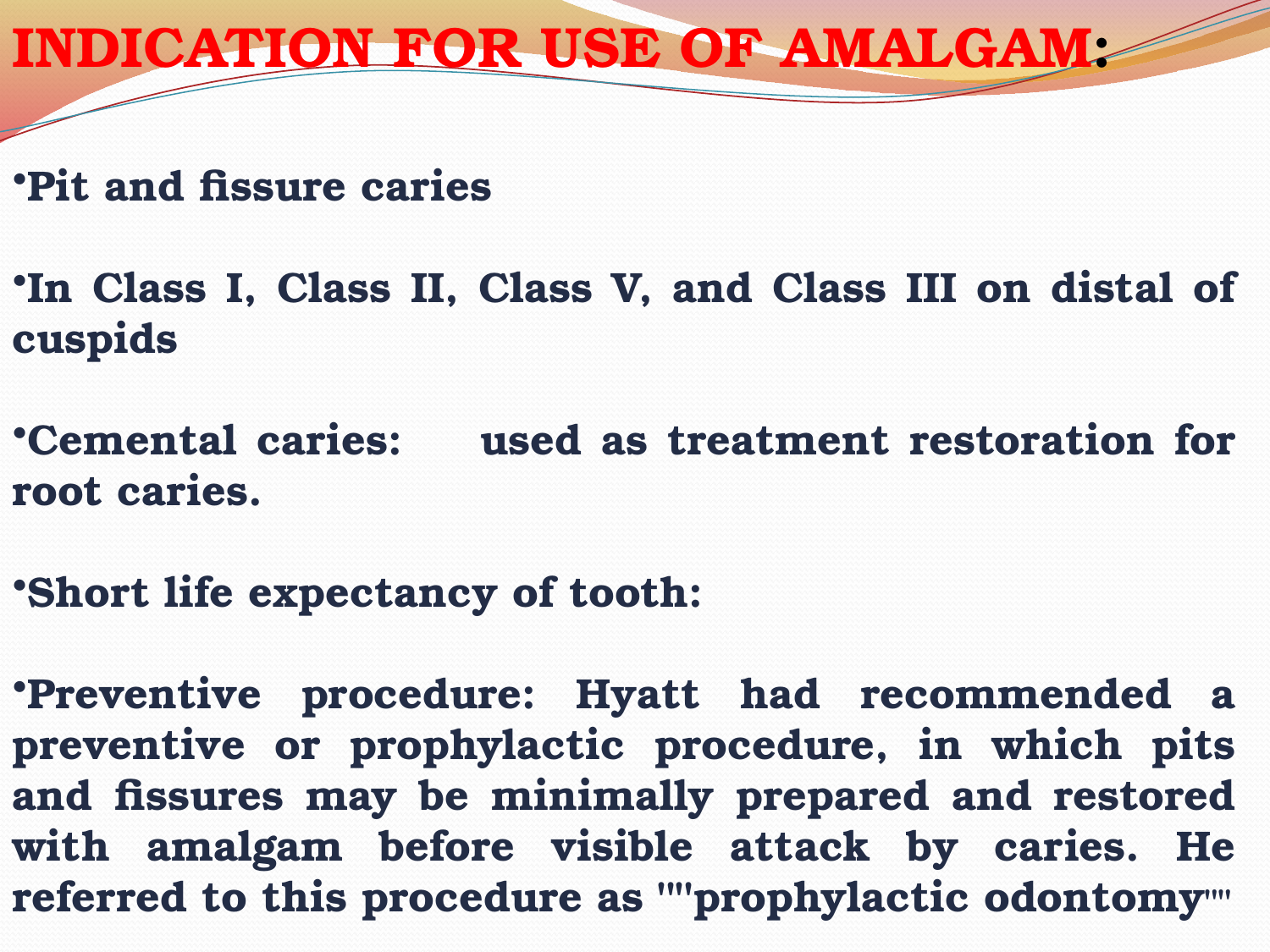

INDICATION FOR USE OF AMALGAM:

Pit and fissure caries

In Class I, Class II, Class V, and Class III on distal of cuspids

Cemental caries:    used as treatment restoration for root caries.

Short life expectancy of tooth:

Preventive procedure: Hyatt had recommended a preventive or prophylactic procedure, in which pits and fissures may be minimally prepared and restored with amalgam before visible attack by caries. He referred to this procedure as ""prophylactic odontomy""